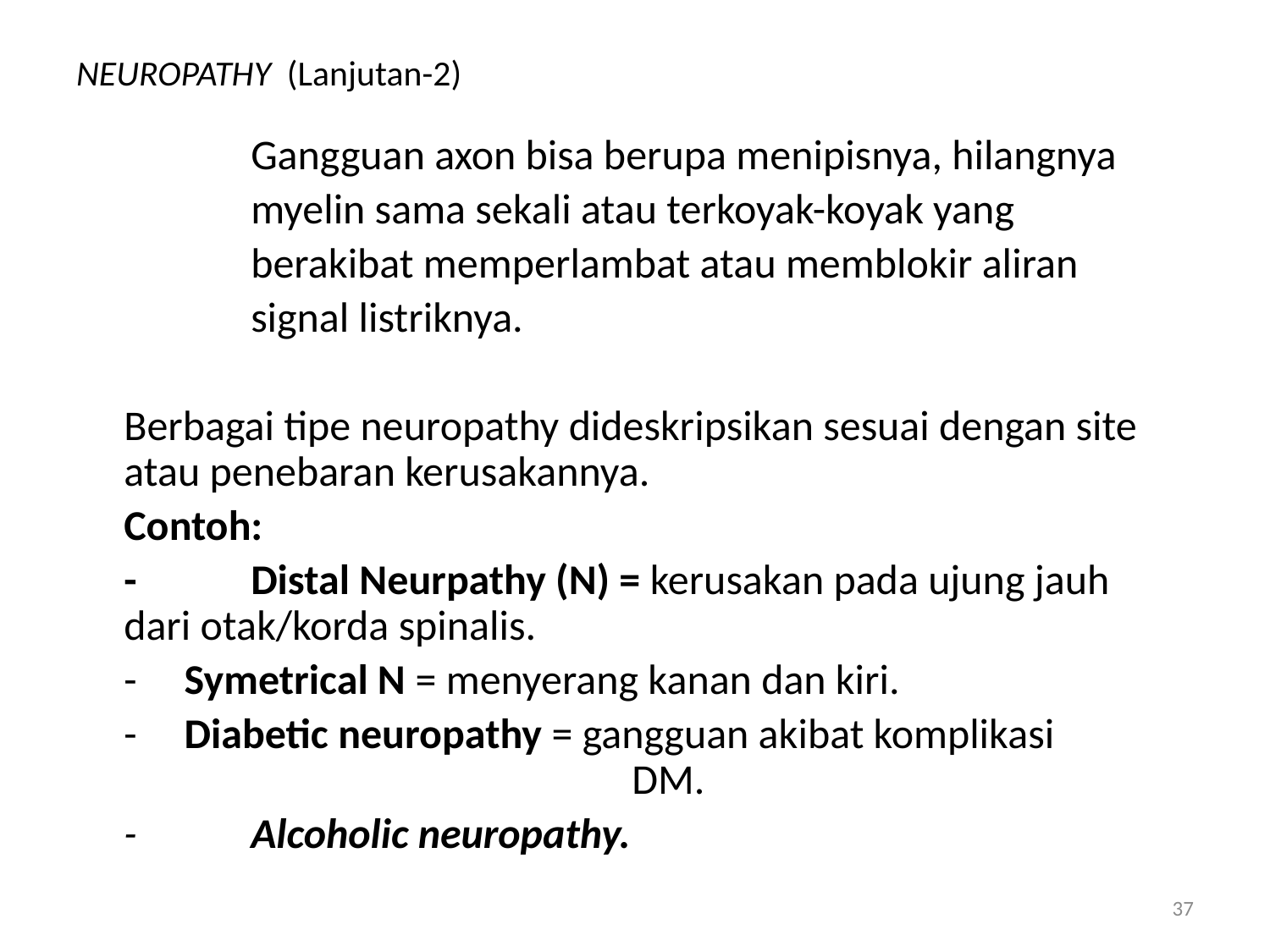

# NEUROPATHY  (Lanjutan-2)
		Gangguan axon bisa berupa menipisnya, hilangnya
		myelin sama sekali atau terkoyak-koyak yang
		berakibat memperlambat atau memblokir aliran
		signal listriknya.

	Berbagai tipe neuropathy dideskripsikan sesuai dengan site atau penebaran kerusakannya.
	Contoh:
	-	Distal Neurpathy (N) = kerusakan pada ujung jauh 	dari otak/korda spinalis.
	-     Symetrical N = menyerang kanan dan kiri.
	-     Diabetic neuropathy = gangguan akibat komplikasi 					DM.
	-	Alcoholic neuropathy.
37